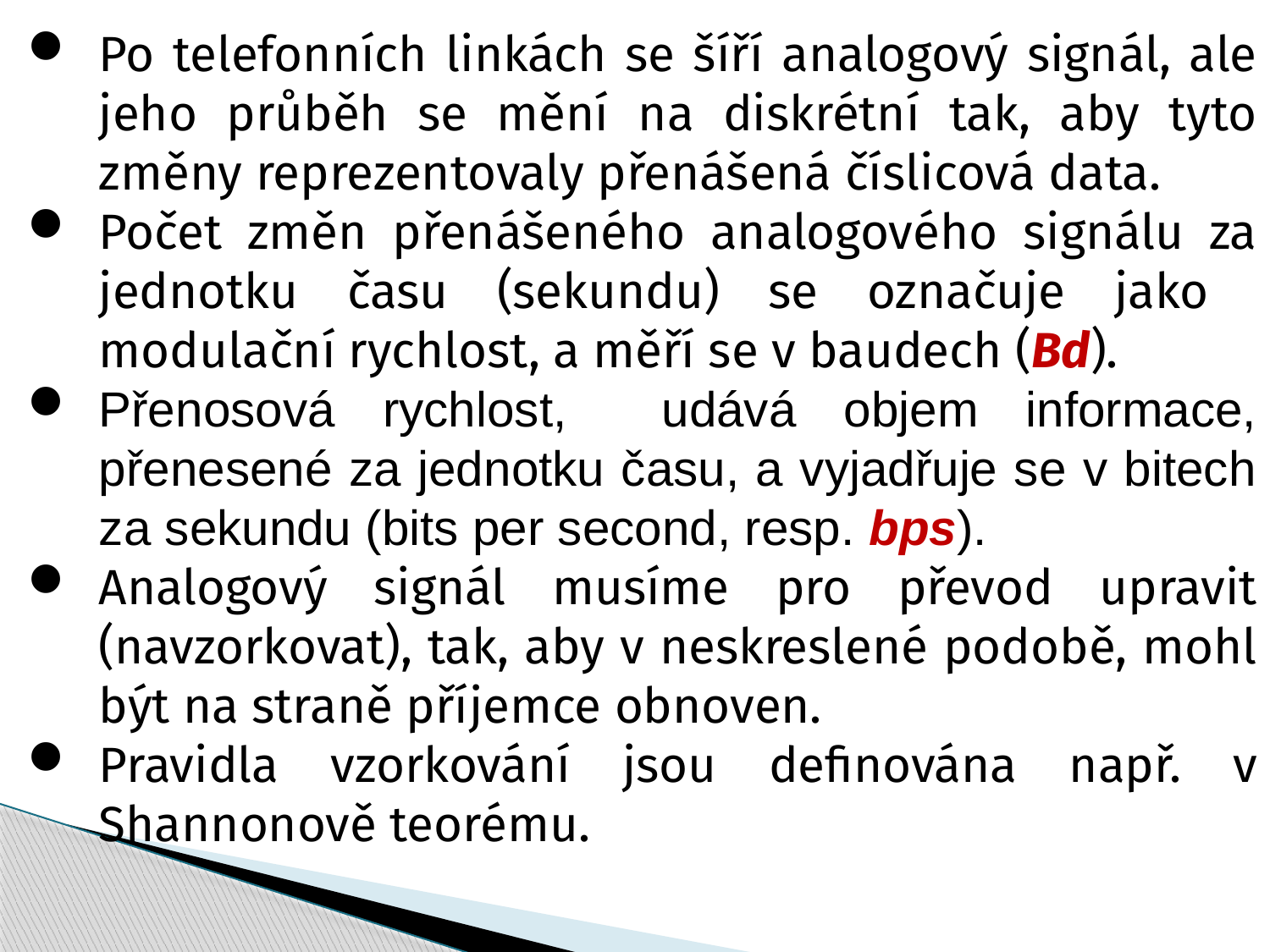

Po telefonních linkách se šíří analogový signál, ale jeho průběh se mění na diskrétní tak, aby tyto změny reprezentovaly přenášená číslicová data.
Počet změn přenášeného analogového signálu za jednotku času (sekundu) se označuje jako  modulační rychlost, a měří se v baudech (Bd).
Přenosová rychlost,  udává objem informace, přenesené za jednotku času, a vyjadřuje se v bitech za sekundu (bits per second, resp. bps).
Analogový signál musíme pro převod upravit (navzorkovat), tak, aby v neskreslené podobě, mohl být na straně příjemce obnoven.
Pravidla vzorkování jsou definována např. v Shannonově teorému.